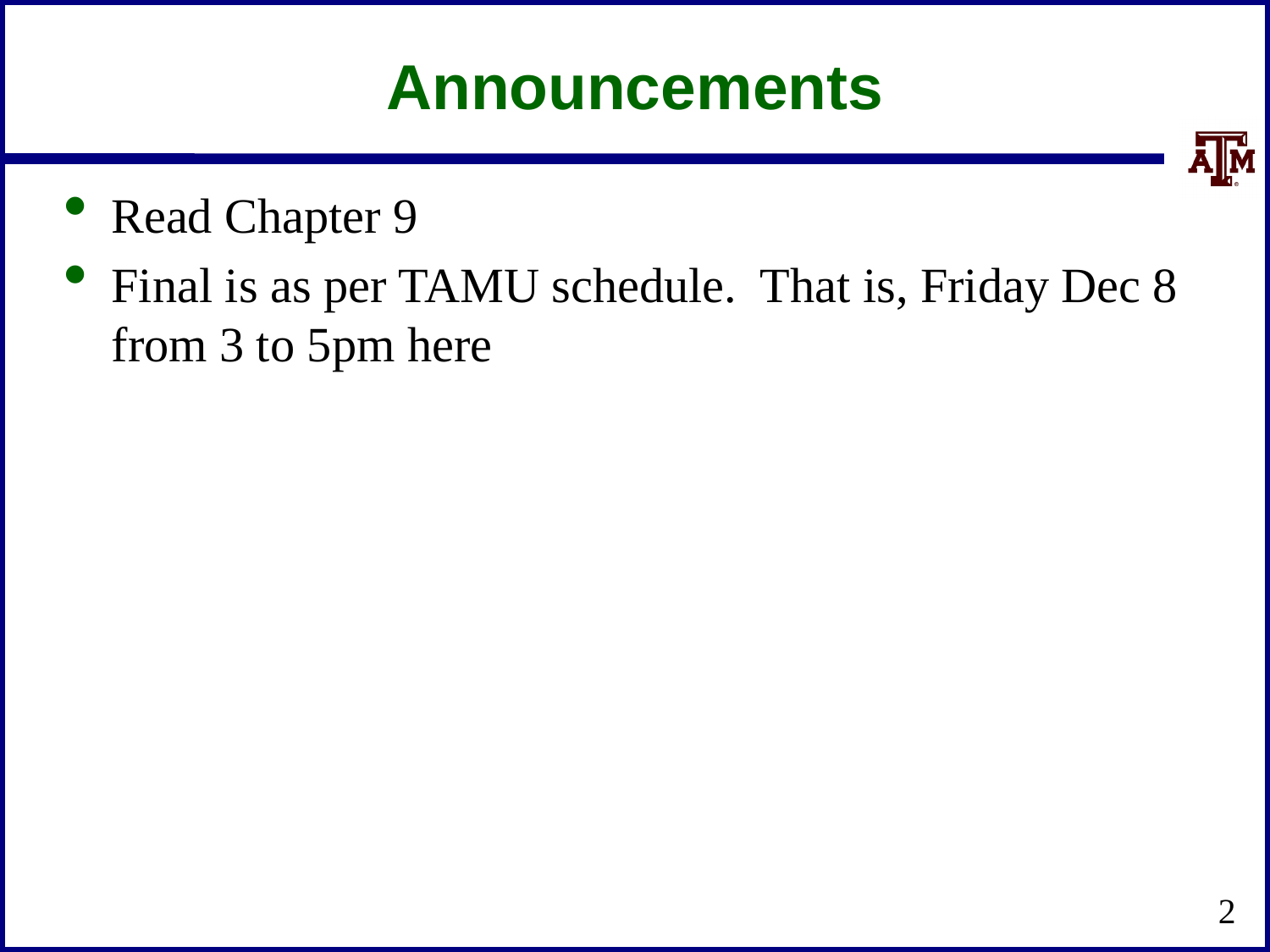

# Announcements
Read Chapter 9
Final is as per TAMU schedule.  That is, Friday Dec 8 from 3 to 5pm here

2